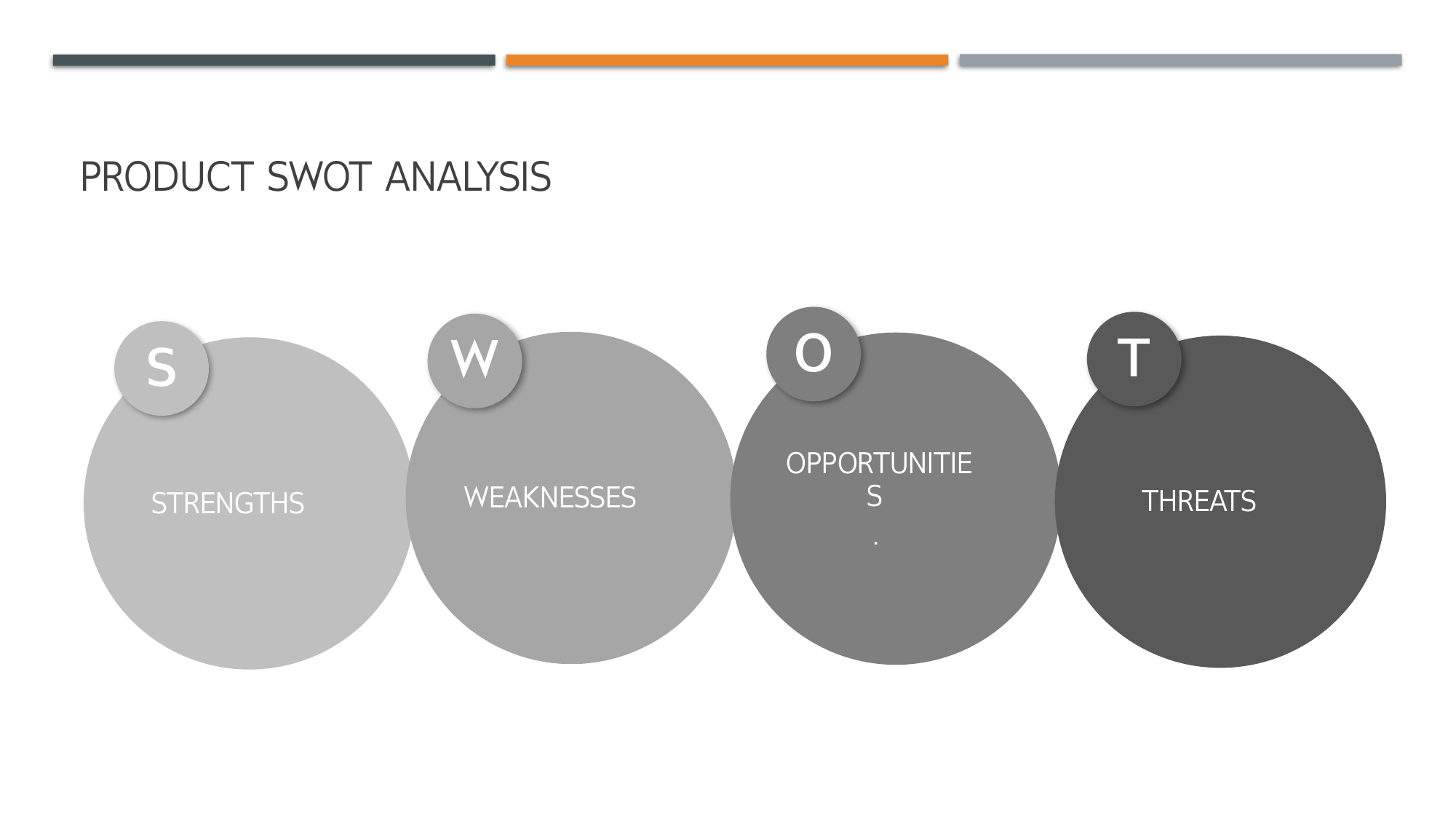

# Product SWOT Analysis
STRENGTHS
S
WEAKNESSES
W
OPPORTUNITIES
.
O
THREATS
T